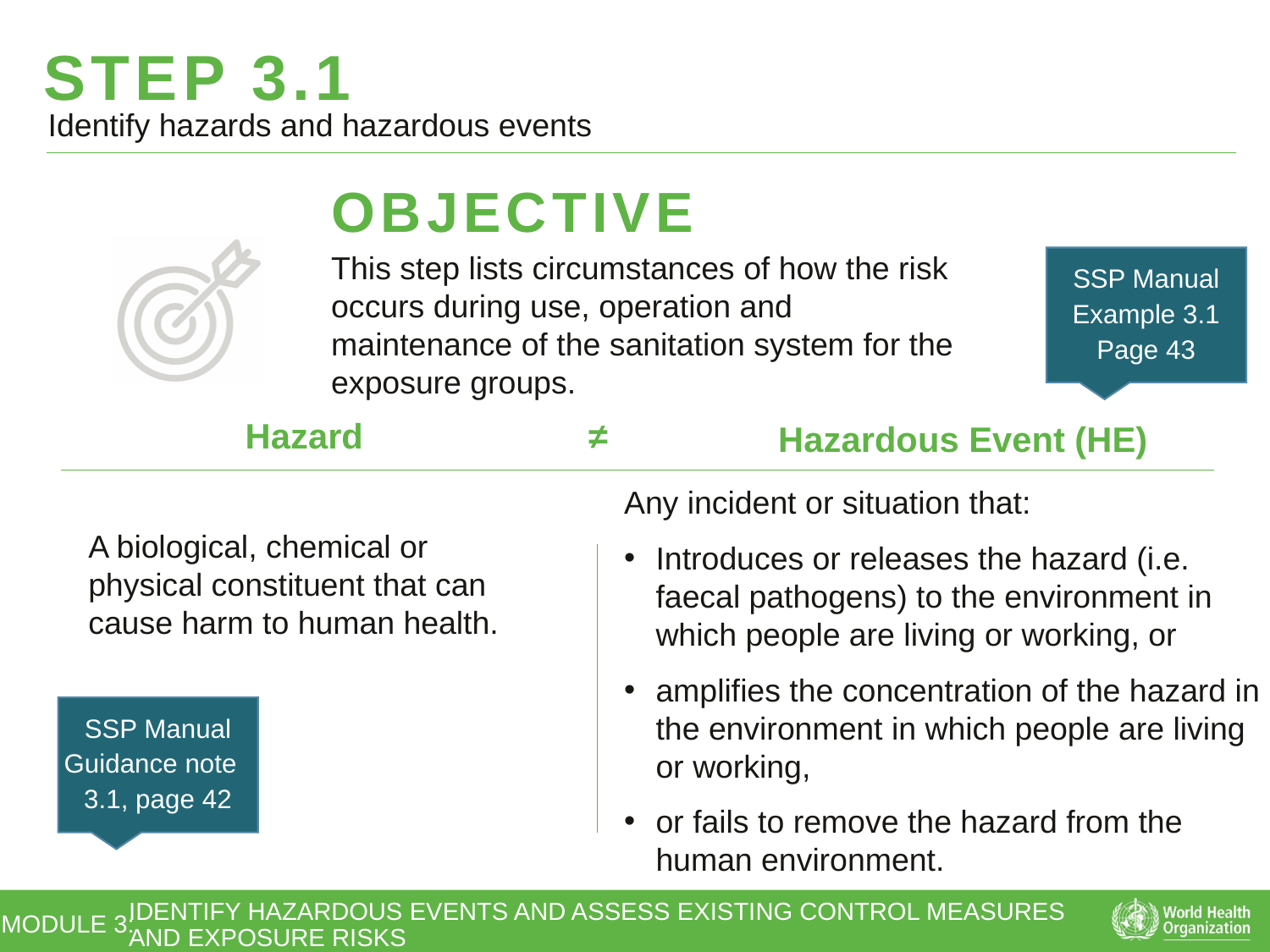

This step lists circumstances of how the risk occurs during use, operation and maintenance of the sanitation system for the exposure groups.
SSP Manual

Example 3.1

Page 43
≠
Hazardous Event (HE)
Hazard
Any incident or situation that:
Introduces or releases the hazard (i.e. faecal pathogens) to the environment in which people are living or working, or
amplifies the concentration of the hazard in the environment in which people are living or working,
or fails to remove the hazard from the human environment.
A biological, chemical or physical constituent that can cause harm to human health.
SSP Manual

Guidance note

3.1, page 42